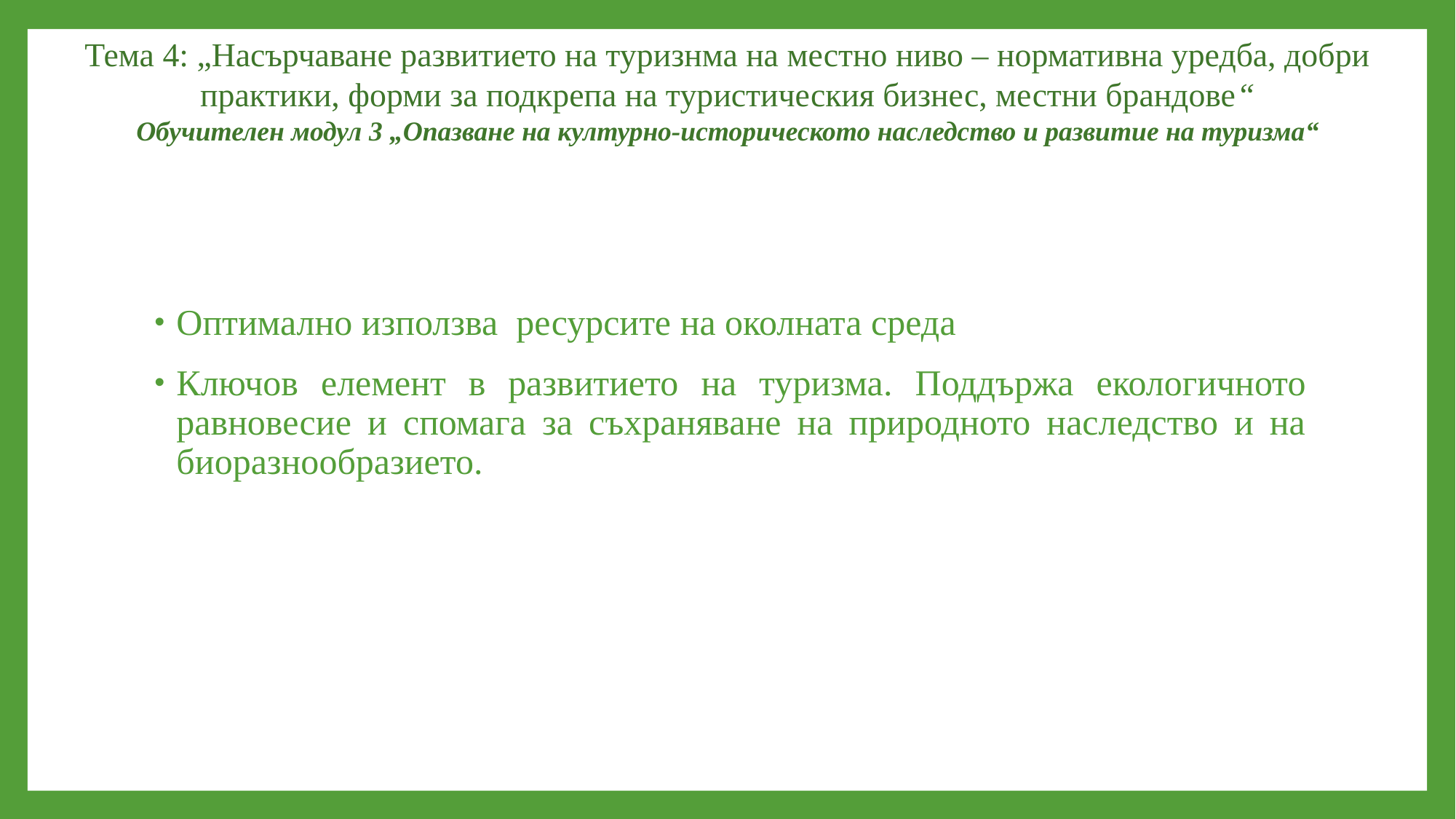

Тема 4: „Насърчаване развитието на туризнма на местно ниво – нормативна уредба, добри практики, форми за подкрепа на туристическия бизнес, местни брандове“
Обучителен модул 3 „Опазване на културно-историческото наследство и развитие на туризма“
Оптимално използва  ресурсите на околната среда
Ключов елемент в развитието на туризма. Поддържа екологичното равновесие и спомага за съхраняване на природното наследство и на биоразнообразието.